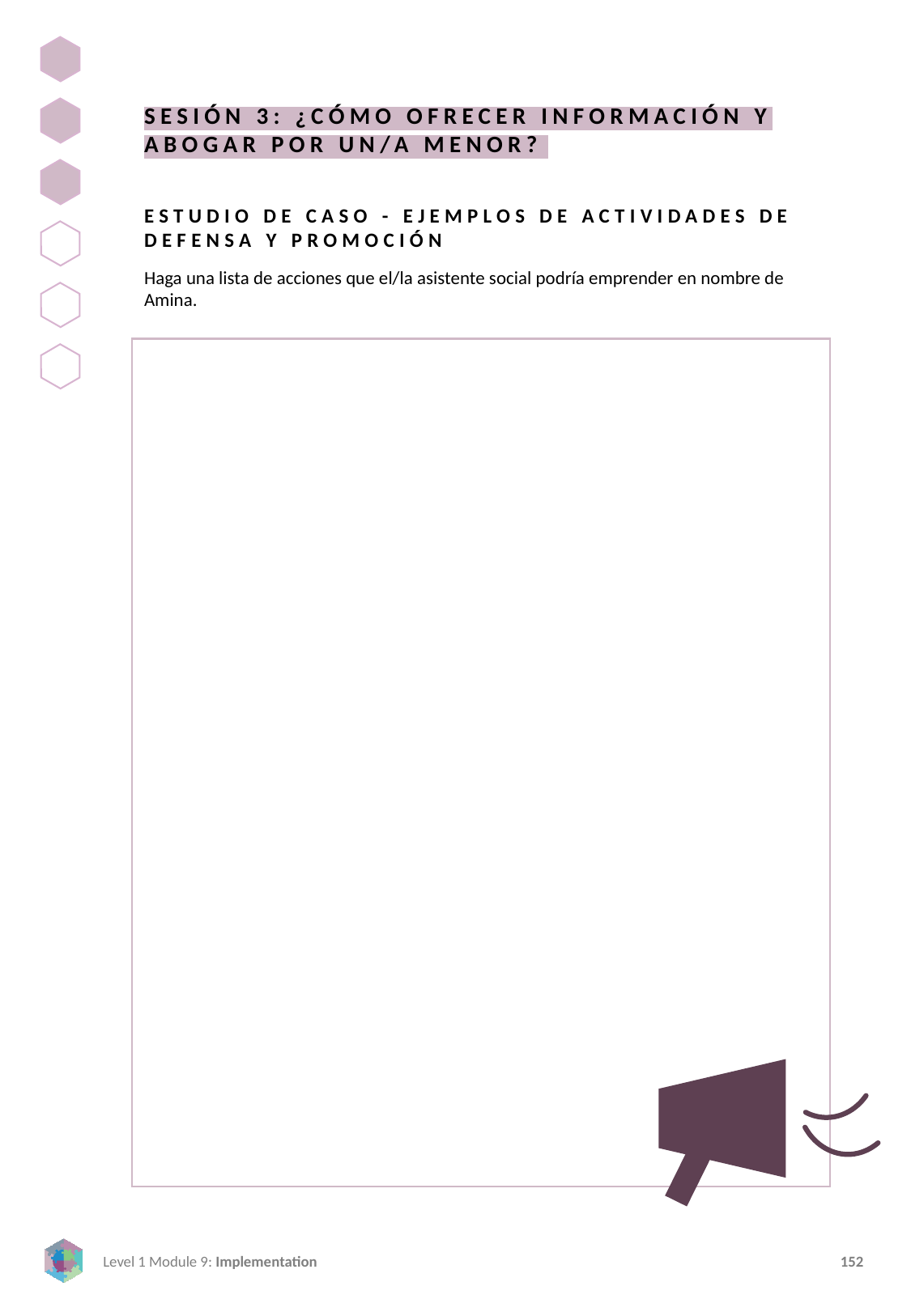

SESIÓN 3: ¿CÓMO OFRECER INFORMACIÓN Y ABOGAR POR UN/A MENOR?

ESTUDIO DE CASO - EJEMPLOS DE ACTIVIDADES DE DEFENSA Y PROMOCIÓN

Haga una lista de acciones que el/la asistente social podría emprender en nombre de Amina.